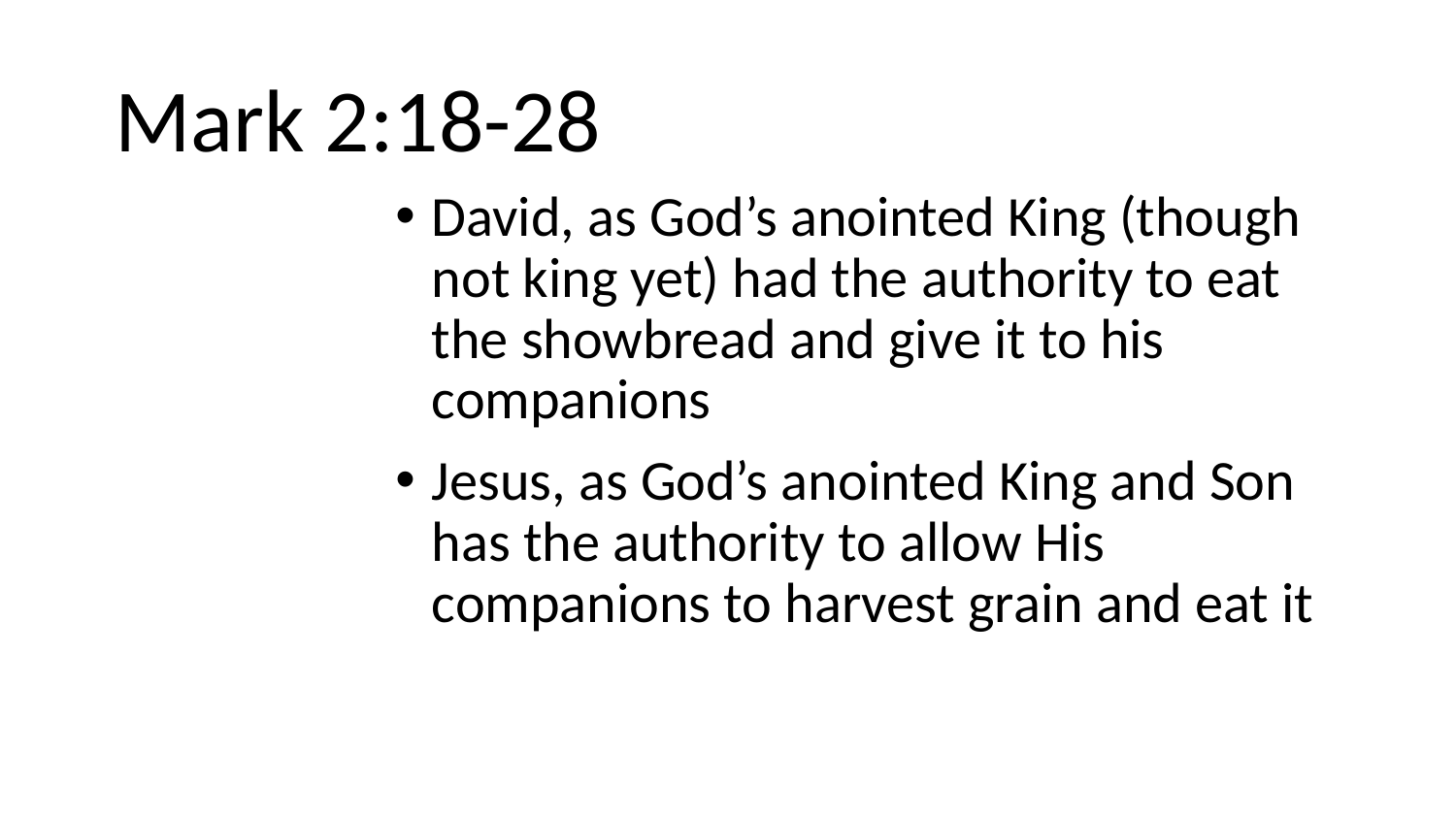

# Mark 2:18-28
David, as God’s anointed King (though not king yet) had the authority to eat the showbread and give it to his companions
Jesus, as God’s anointed King and Son has the authority to allow His companions to harvest grain and eat it